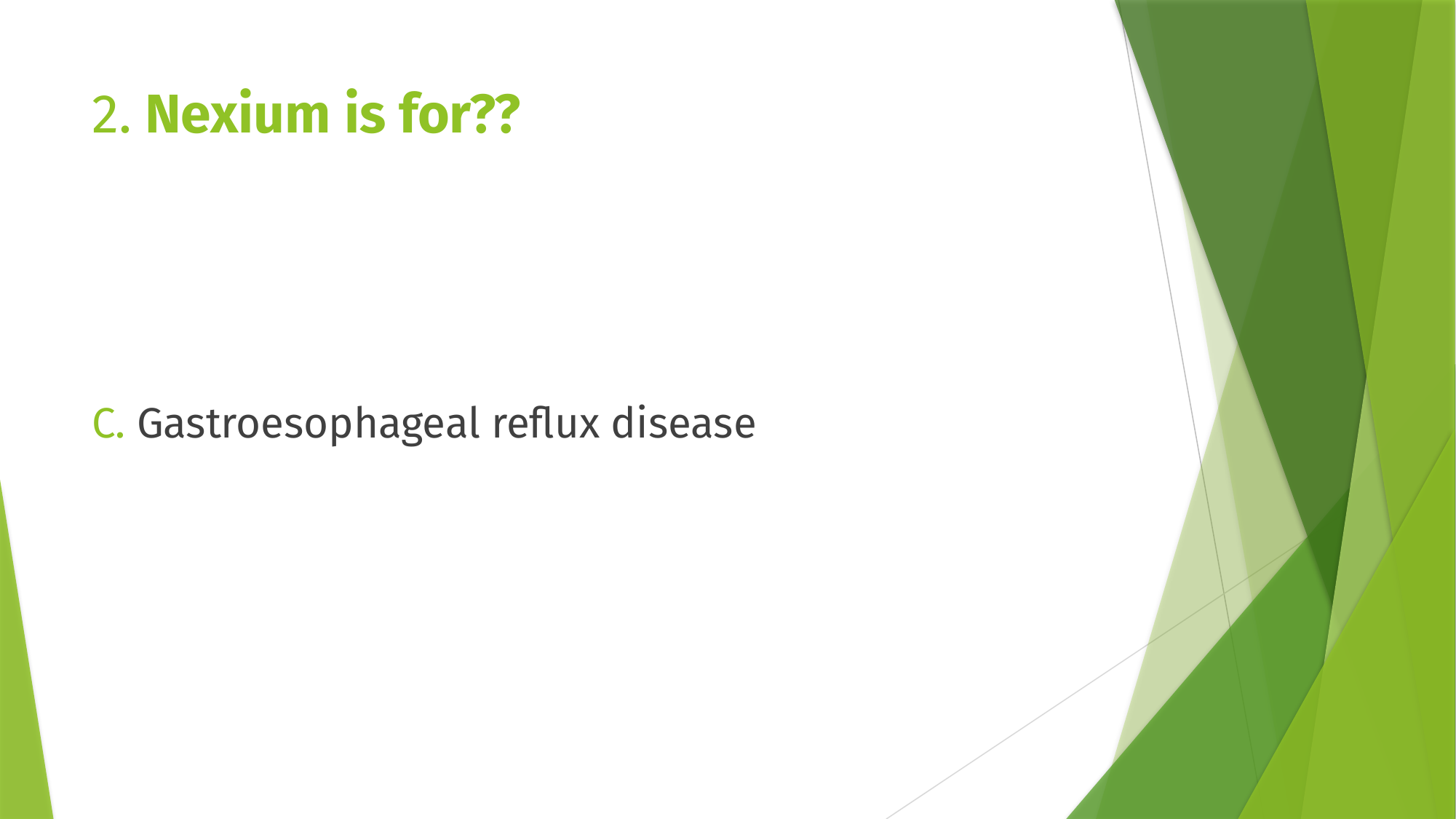

# 2. Nexium is for??

C. Gastroesophageal reflux disease